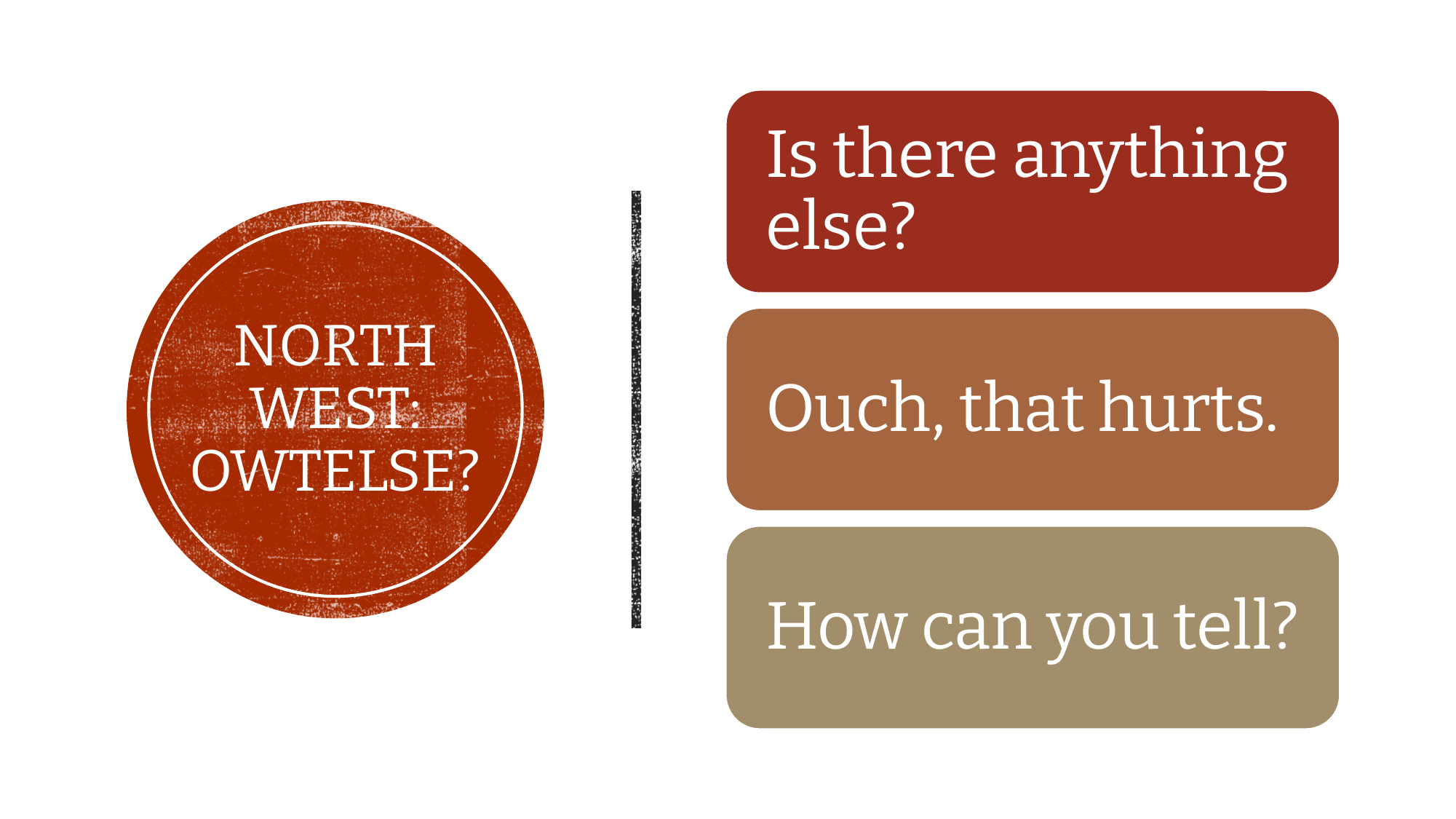

Is there anything else?
Ouch, that hurts.
How can you tell?

# NORTH WEST: Owtelse?